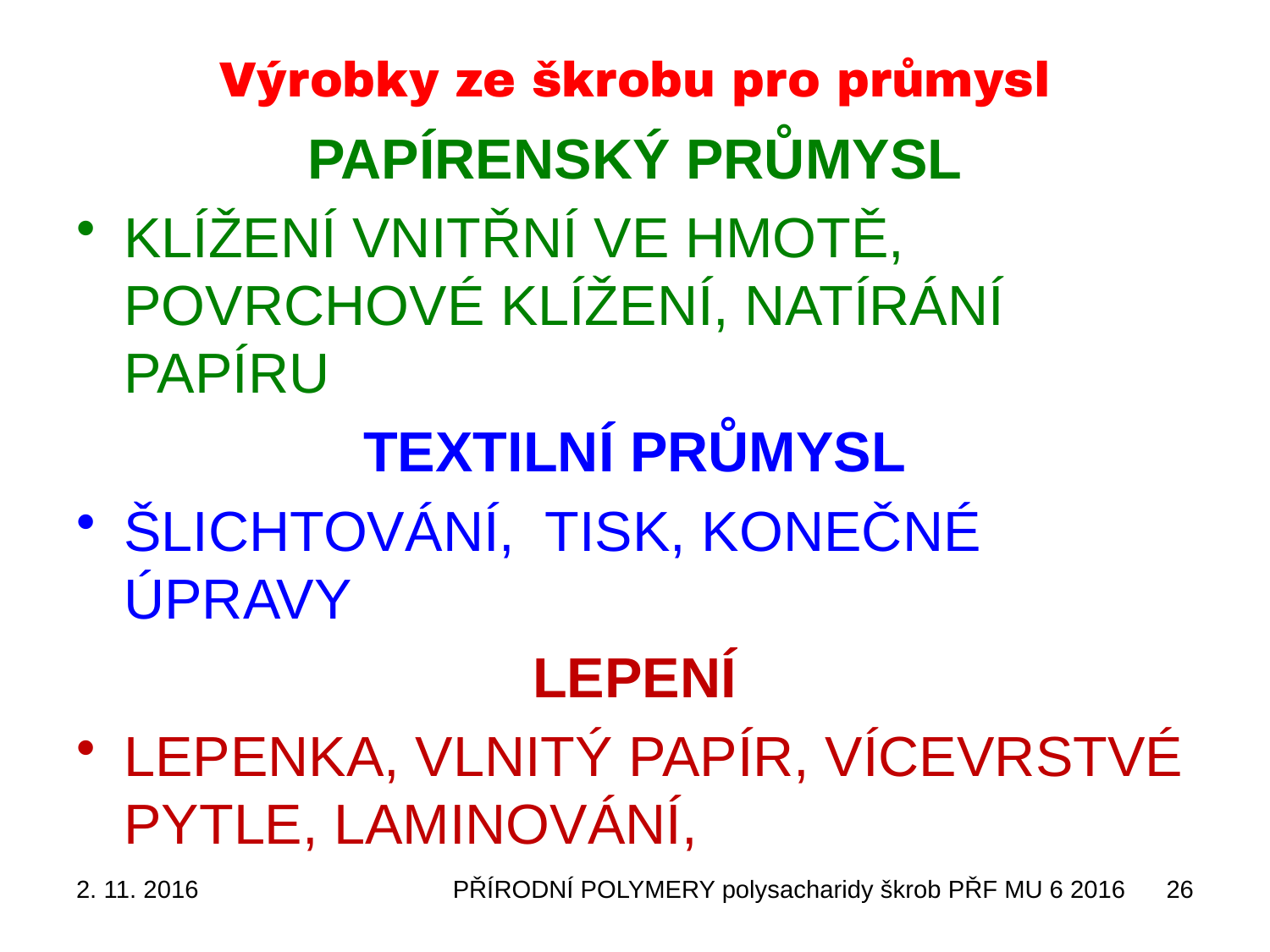

# Výrobky ze škrobu pro průmysl
PAPÍRENSKÝ PRŮMYSL
Klížení vnitřní ve hmotě, povrchové klížení, natírání papíru
TEXTILNÍ PRŮMYSL
ŠLICHTOVÁNÍ,  TISK, KONEČNÉ ÚPRAVY
LEPENÍ
LEPENKA, VLNITÝ PAPÍR, VÍCEVRSTVÉ PYTLE, LAMINOVÁNÍ,

2. 11. 2016
PŘÍRODNÍ POLYMERY polysacharidy škrob PŘF MU 6 2016
26